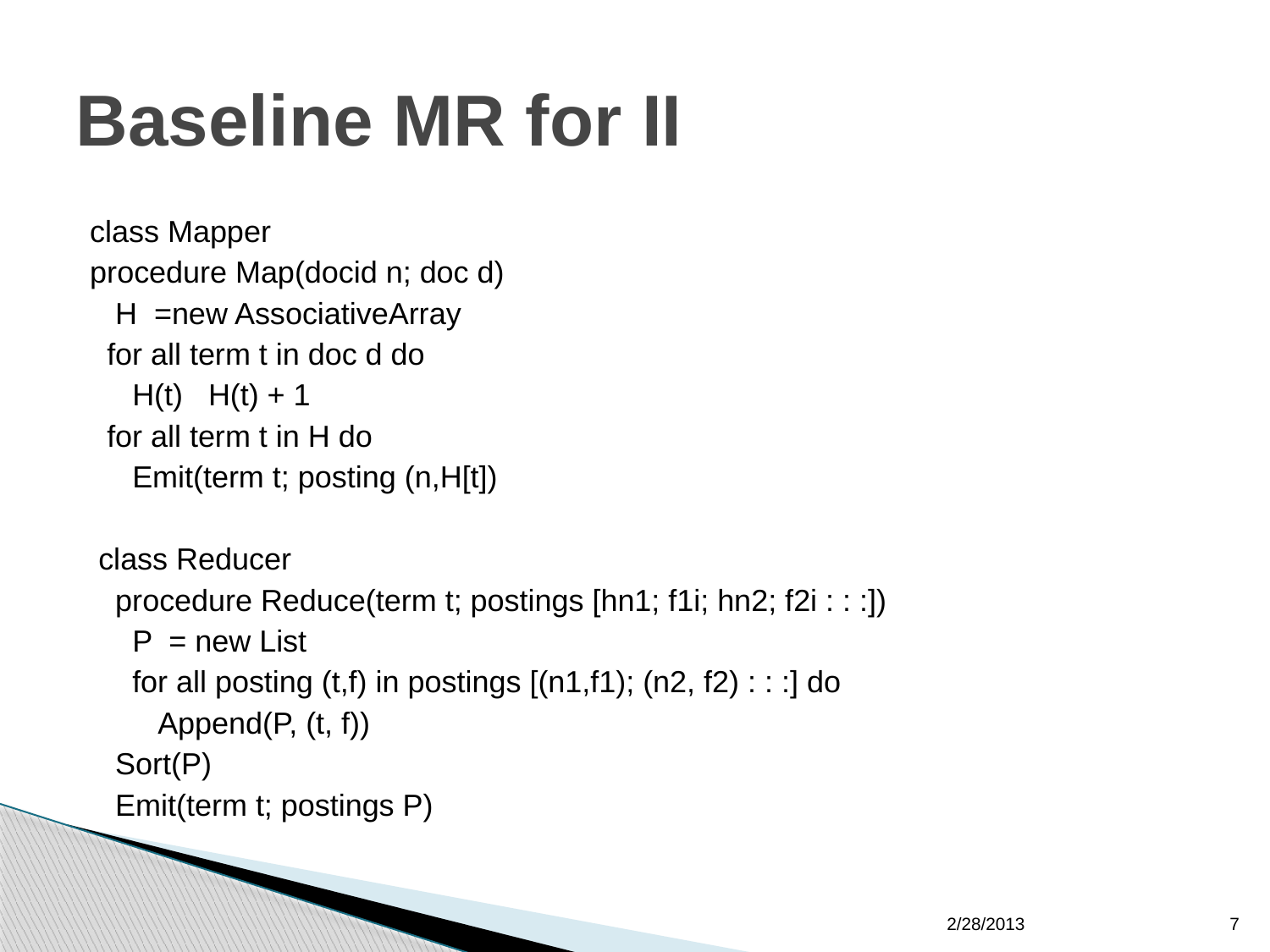

# Baseline MR for II
class Mapper
procedure Map(docid n; doc d)
   H  =new AssociativeArray
  for all term t in doc d do
     H(t)   H(t) + 1
  for all term t in H do
     Emit(term t; posting (n,H[t])

 class Reducer
   procedure Reduce(term t; postings [hn1; f1i; hn2; f2i : : :])
     P  = new List
     for all posting (t,f) in postings [(n1,f1); (n2, f2) : : :] do
        Append(P, (t, f))
   Sort(P)
   Emit(term t; postings P)

2/28/2013
7